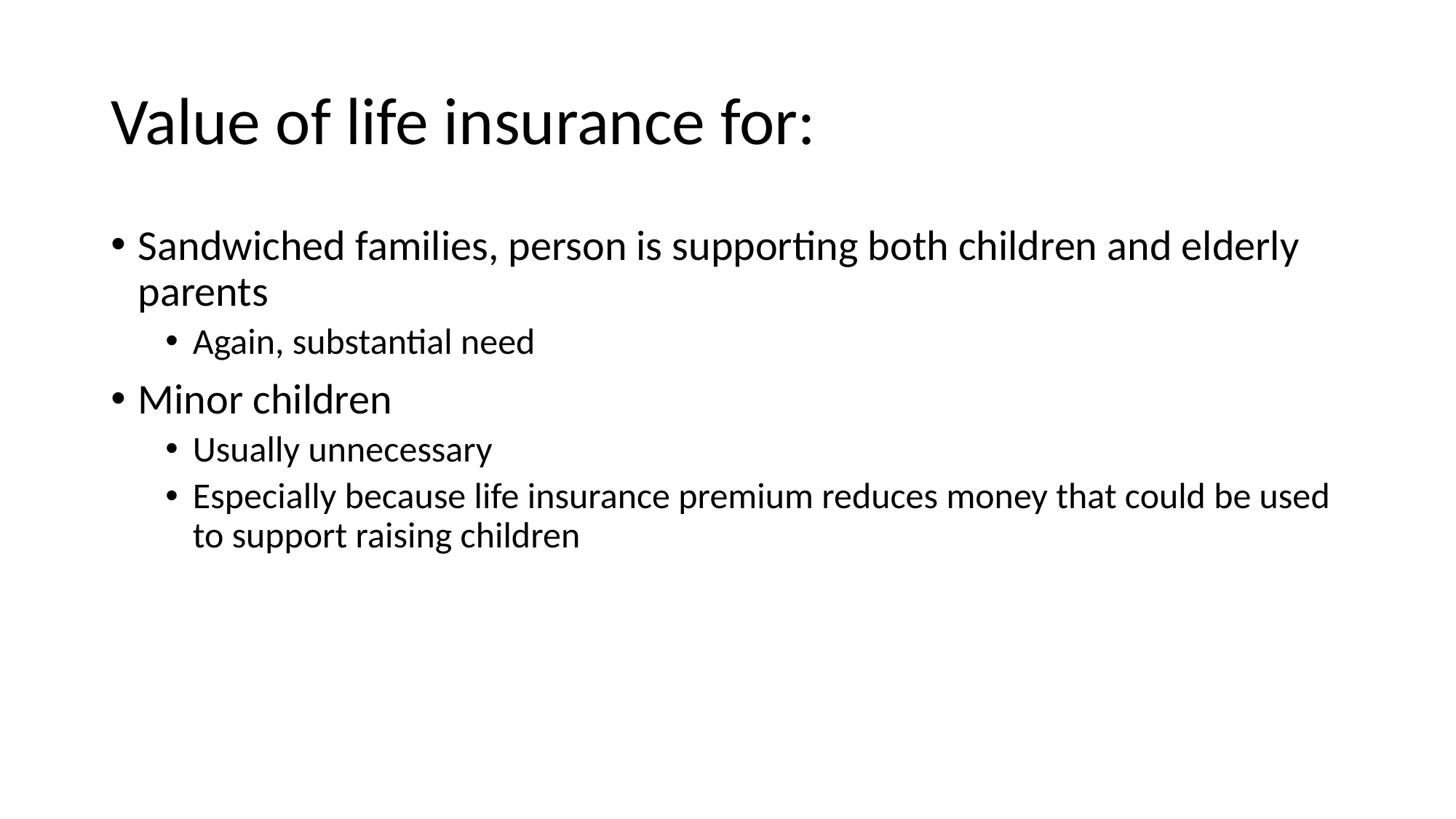

# Value of life insurance for:
Sandwiched families, person is supporting both children and elderly parents
Again, substantial need
Minor children
Usually unnecessary
Especially because life insurance premium reduces money that could be used to support raising children